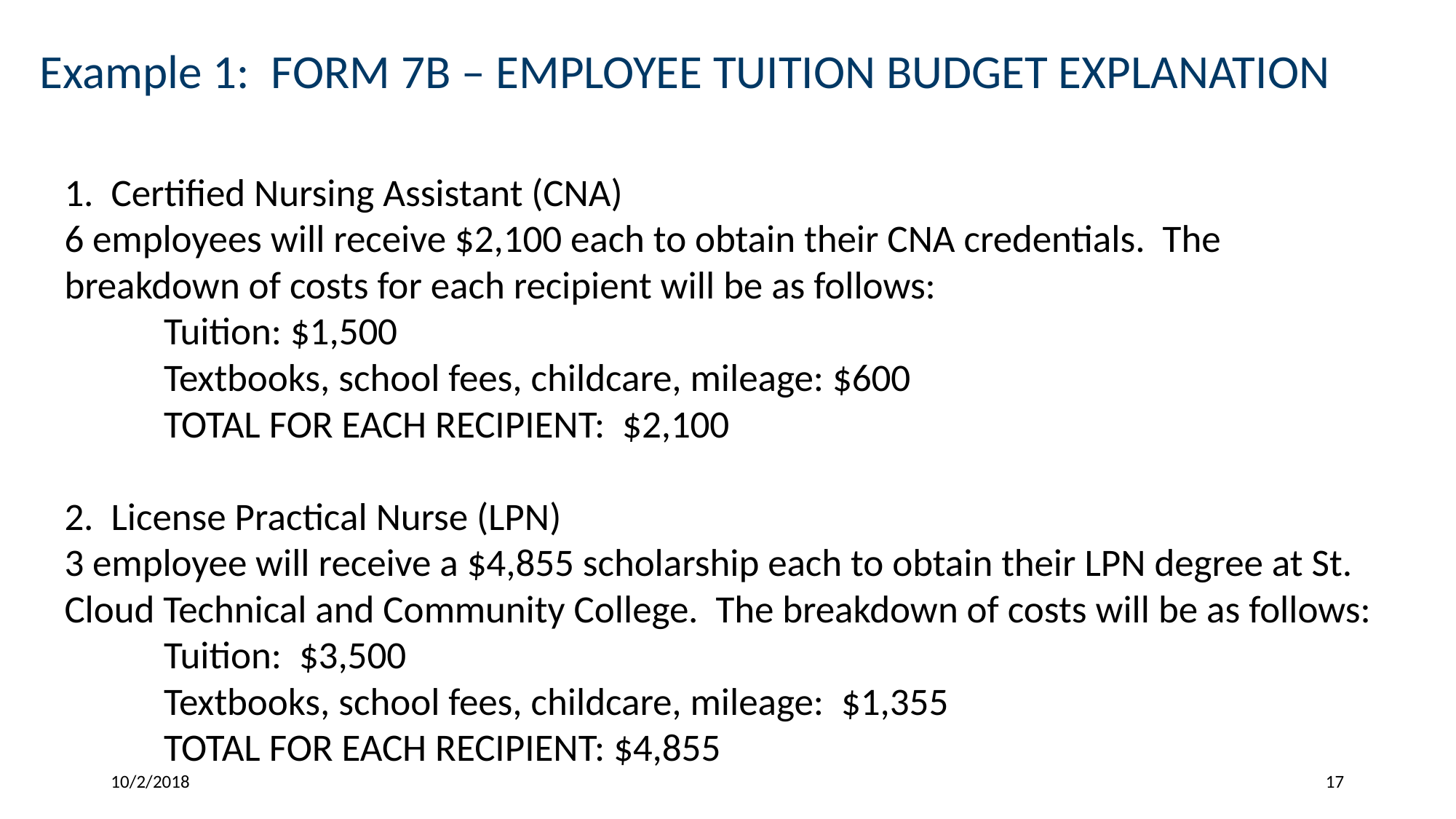

# Example 1:  FORM 7B – EMPLOYEE TUITION BUDGET EXPLANATION

1.  Certified Nursing Assistant (CNA)
6 employees will receive $2,100 each to obtain their CNA credentials.  The breakdown of costs for each recipient will be as follows:
	Tuition: $1,500
	Textbooks, school fees, childcare, mileage: $600
	TOTAL FOR EACH RECIPIENT:  $2,100

2.  License Practical Nurse (LPN)
3 employee will receive a $4,855 scholarship each to obtain their LPN degree at St. Cloud Technical and Community College.  The breakdown of costs will be as follows:
	Tuition:  $3,500
	Textbooks, school fees, childcare, mileage:  $1,355
	TOTAL FOR EACH RECIPIENT: $4,855
10/2/2018
17